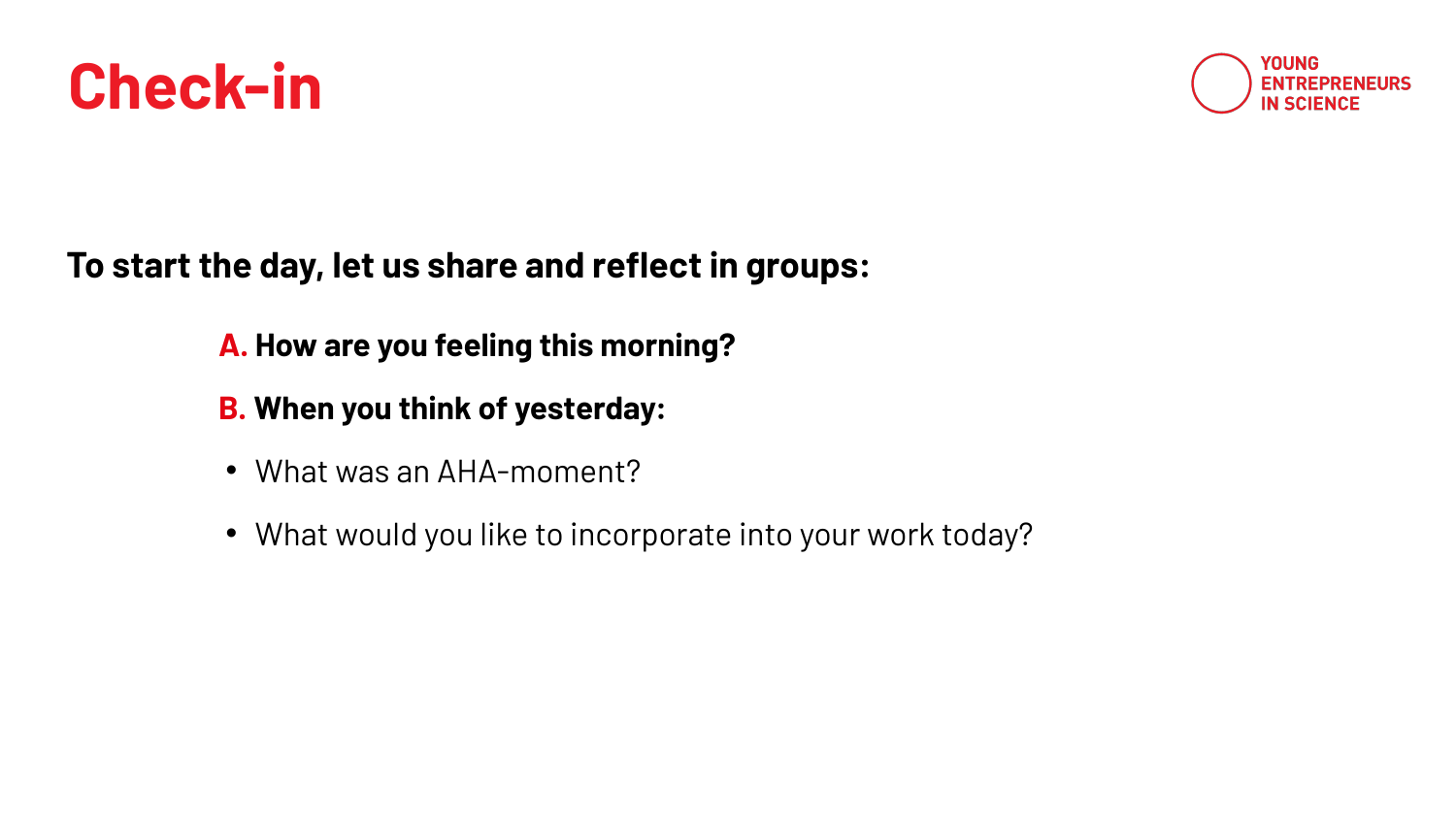

Check-in
To start the day, let us share and reflect in groups:
A. How are you feeling this morning?
B. When you think of yesterday:
What was an AHA-moment?
What would you like to incorporate into your work today?